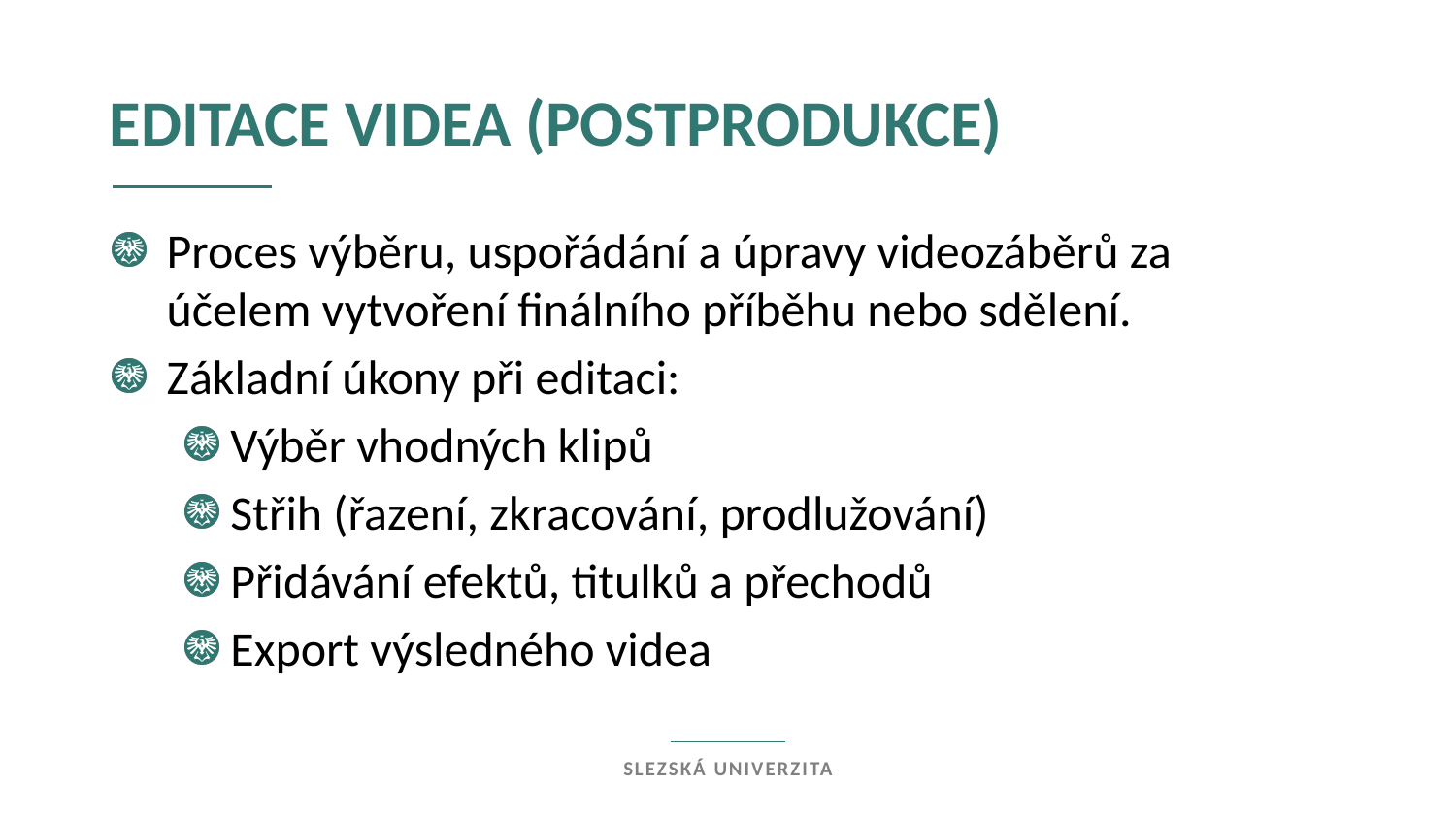

Editace videa (postprodukce)
Proces výběru, uspořádání a úpravy videozáběrů za účelem vytvoření finálního příběhu nebo sdělení.
Základní úkony při editaci:
Výběr vhodných klipů
Střih (řazení, zkracování, prodlužování)
Přidávání efektů, titulků a přechodů
Export výsledného videa
Slezská univerzita